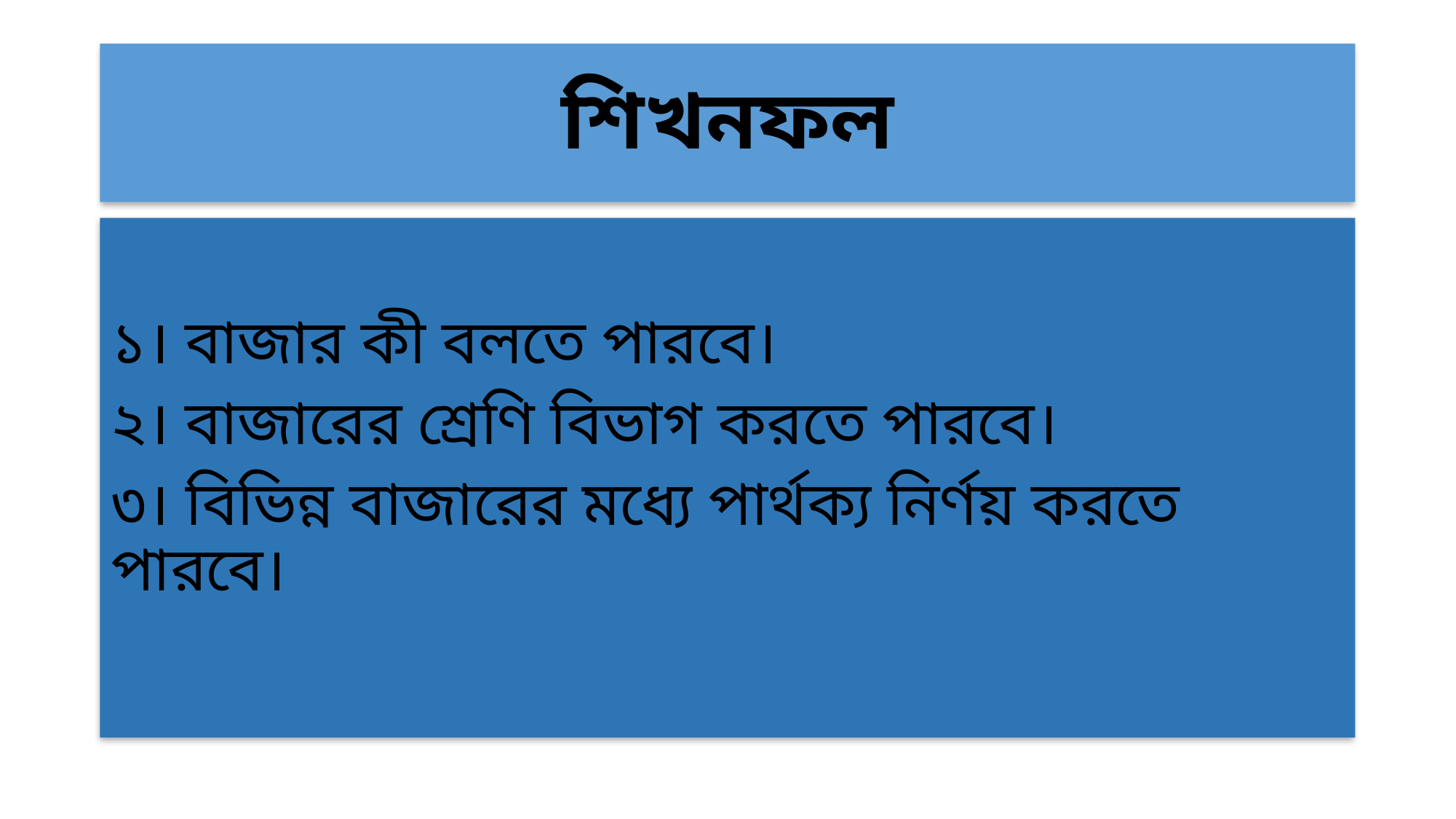

# শিখনফল

১। বাজার কী বলতে পারবে।
২। বাজারের শ্রেণি বিভাগ করতে পারবে।
৩। বিভিন্ন বাজারের মধ্যে পার্থক্য নির্ণয় করতে পারবে।